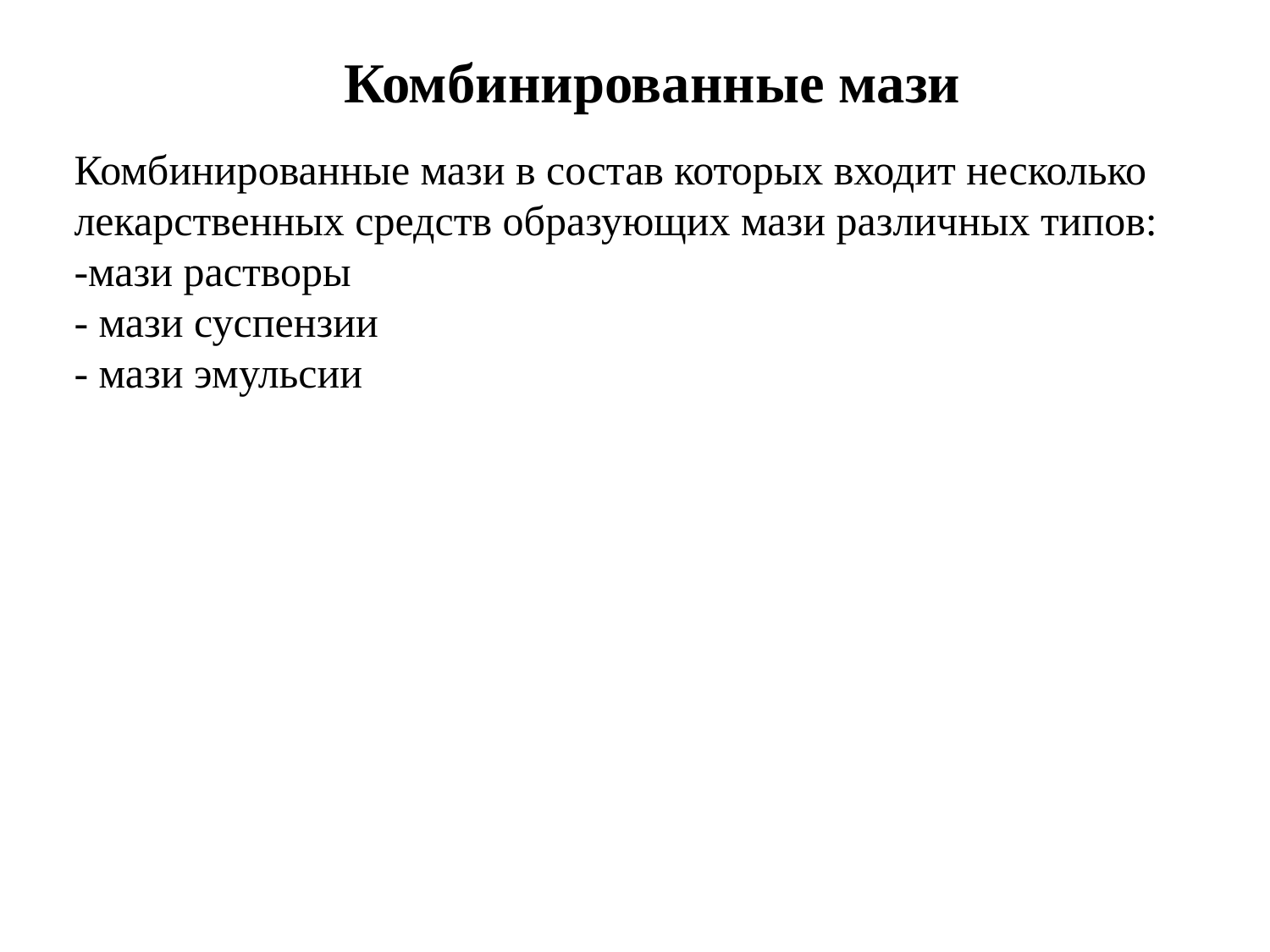

Комбинированные мази
Комбинированные мази в состав которых входит несколько лекарственных средств образующих мази различных типов:
-мази растворы
- мази суспензии
- мази эмульсии